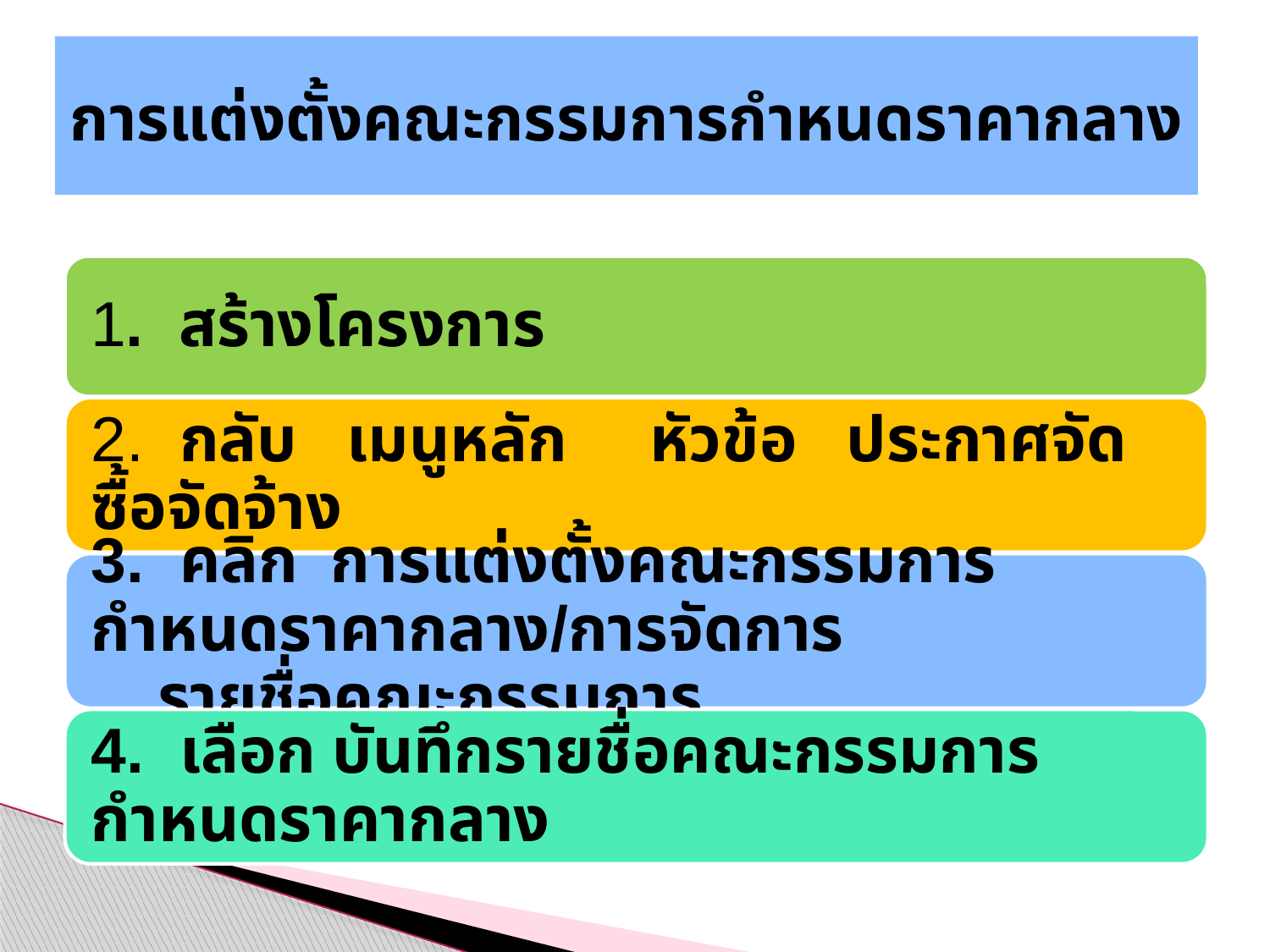

# การแต่งตั้งคณะกรรมการกำหนดราคากลาง
1.  สร้างโครงการ
2.  กลับ   เมนูหลัก     หัวข้อ   ประกาศจัดซื้อจัดจ้าง
3.  คลิก  การแต่งตั้งคณะกรรมการกำหนดราคากลาง/การจัดการ
    รายชื่อคณะกรรมการ
4.  เลือก บันทึกรายชื่อคณะกรรมการกำหนดราคากลาง